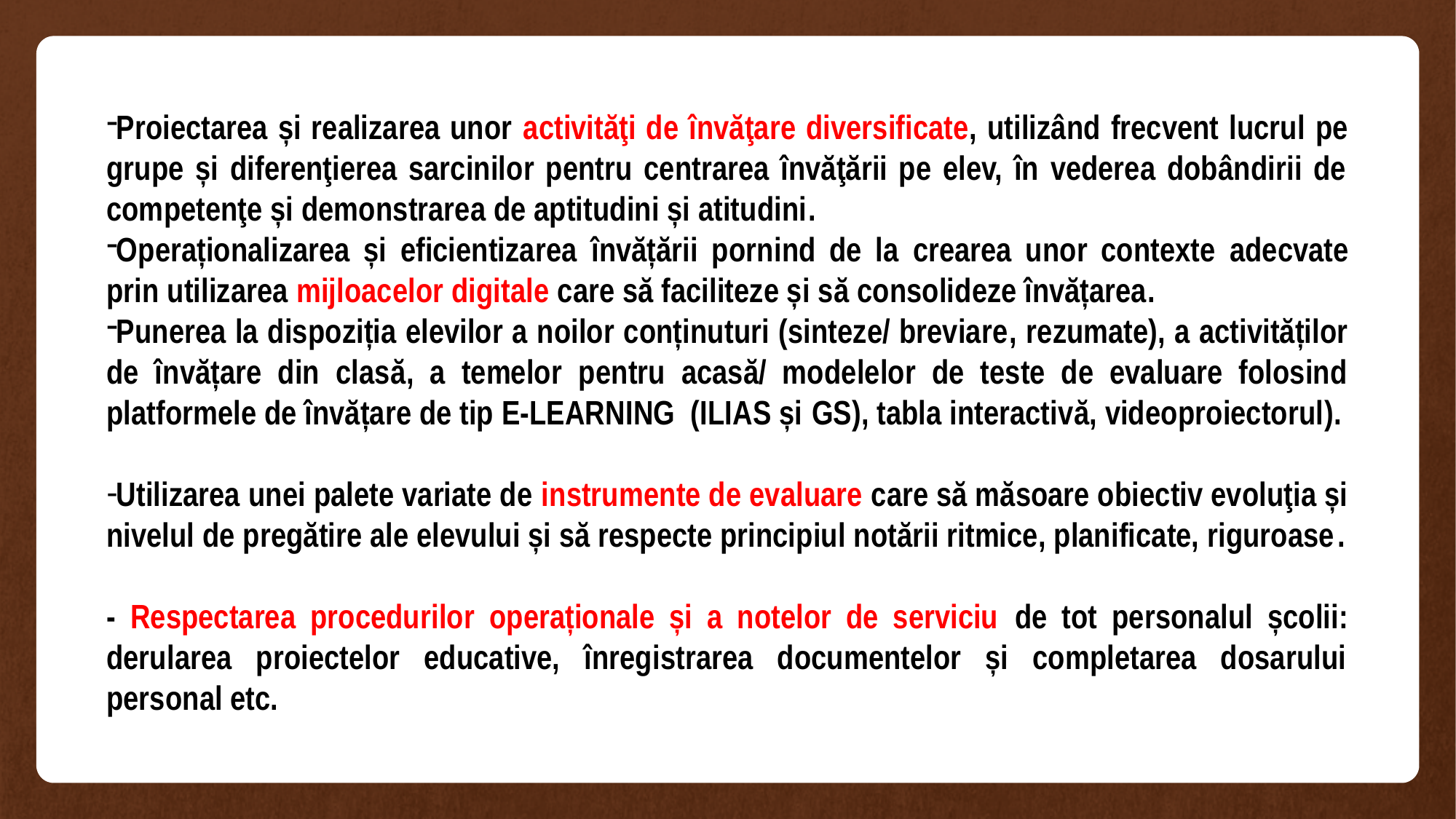

Proiectarea și realizarea unor activităţi de învăţare diversificate, utilizând frecvent lucrul pe grupe și diferenţierea sarcinilor pentru centrarea învăţării pe elev, în vederea dobândirii de competenţe și demonstrarea de aptitudini și atitudini.
Operaționalizarea și eficientizarea învățării pornind de la crearea unor contexte adecvate prin utilizarea mijloacelor digitale care să faciliteze și să consolideze învățarea.
Punerea la dispoziția elevilor a noilor conținuturi (sinteze/ breviare, rezumate), a activităților de învățare din clasă, a temelor pentru acasă/ modelelor de teste de evaluare folosind platformele de învățare de tip E-LEARNING  (ILIAS și GS), tabla interactivă, videoproiectorul).

Utilizarea unei palete variate de instrumente de evaluare care să măsoare obiectiv evoluţia și nivelul de pregătire ale elevului și să respecte principiul notării ritmice, planificate, riguroase.

- Respectarea procedurilor operaționale și a notelor de serviciu de tot personalul școlii: derularea proiectelor educative, înregistrarea documentelor și completarea dosarului personal etc.